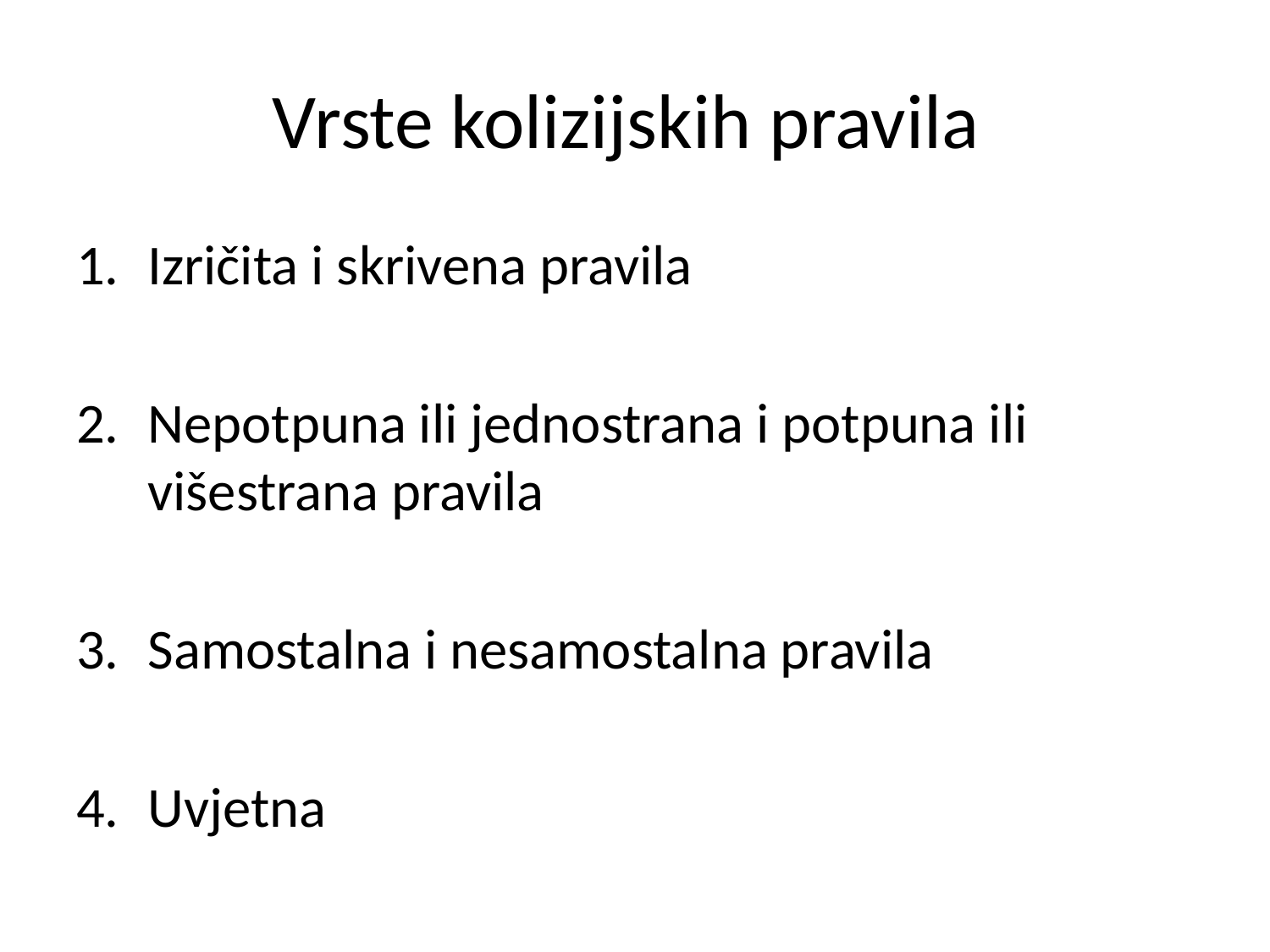

# Vrste kolizijskih pravila
Izričita i skrivena pravila

Nepotpuna ili jednostrana i potpuna ili višestrana pravila

Samostalna i nesamostalna pravila

Uvjetna